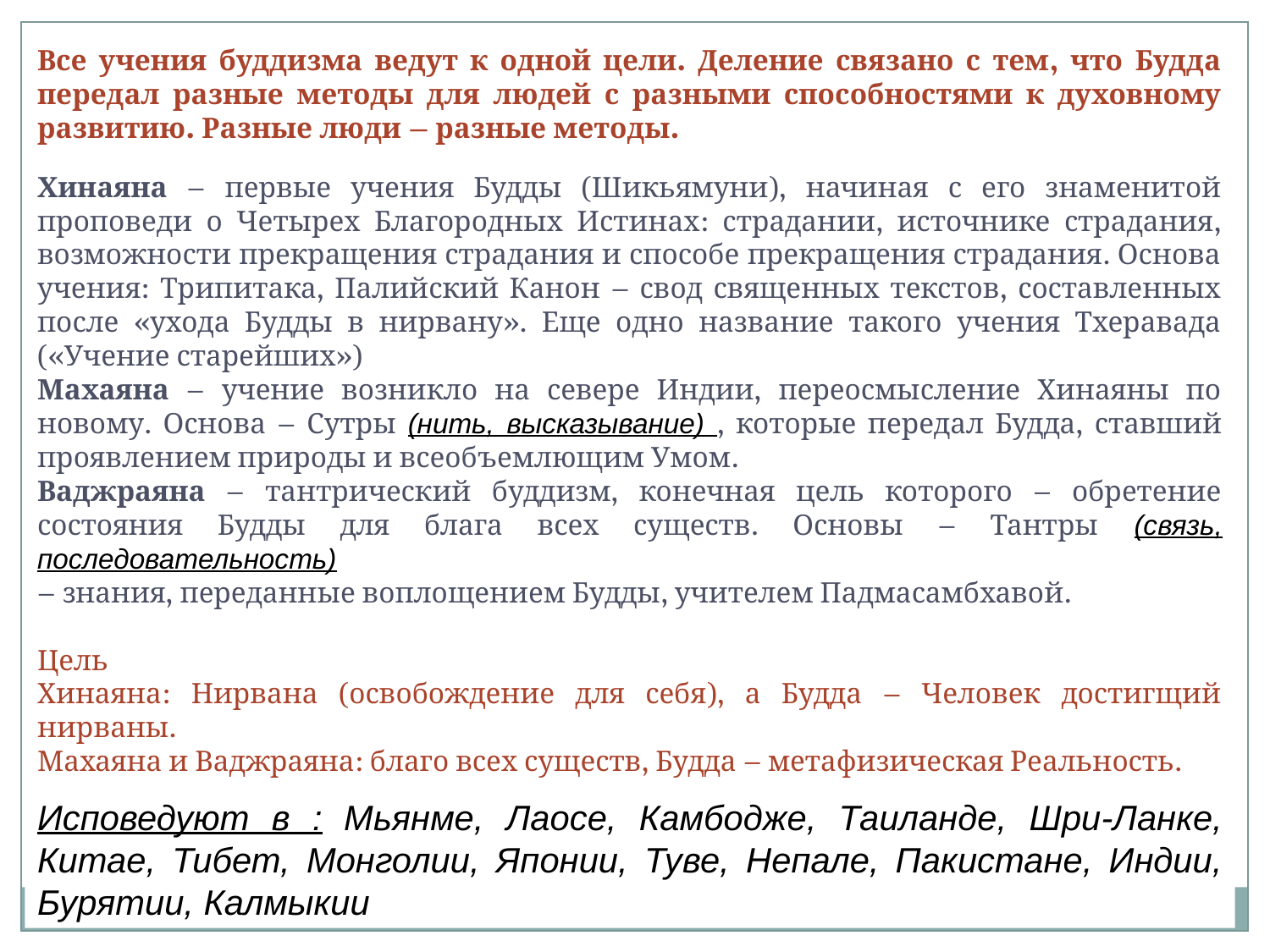

Все учения буддизма ведут к одной цели. Деление связано с тем, что Будда передал разные методы для людей с разными способностями к духовному развитию. Разные люди – разные методы.

Хинаяна – первые учения Будды (Шикьямуни), начиная с его знаменитой проповеди о Четырех Благородных Истинах: страдании, источнике страдания, возможности прекращения страдания и способе прекращения страдания. Основа учения: Трипитака, Палийский Канон – свод священных текстов, составленных после «ухода Будды в нирвану». Еще одно название такого учения Тхеравада («Учение старейших»)
Махаяна – учение возникло на севере Индии, переосмысление Хинаяны по новому. Основа – Сутры (нить, высказывание) , которые передал Будда, ставший проявлением природы и всеобъемлющим Умом.
Ваджраяна – тантрический буддизм, конечная цель которого – обретение состояния Будды для блага всех существ. Основы – Тантры (связь, последовательность)
– знания, переданные воплощением Будды, учителем Падмасамбхавой.

Цель
Хинаяна: Нирвана (освобождение для себя), а Будда – Человек достигщий нирваны.
Махаяна и Ваджраяна: благо всех существ, Будда – метафизическая Реальность.
Исповедуют в : Мьянме, Лаосе, Камбодже, Таиланде, Шри-Ланке, Китае, Тибет, Монголии, Японии, Туве, Непале, Пакистане, Индии, Бурятии, Калмыкии